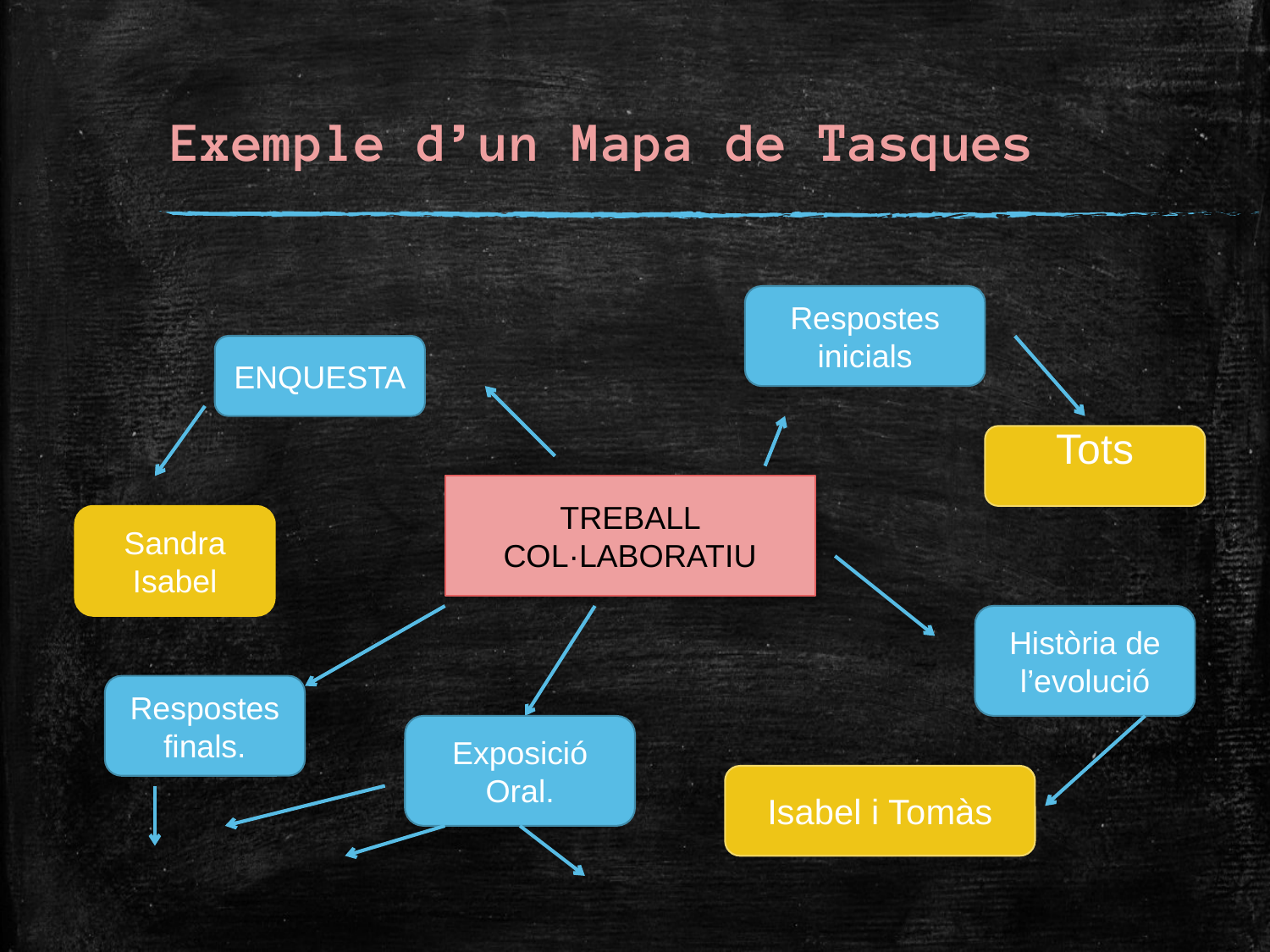

# Exemple d’un Mapa de Tasques

Respostes inicials
ENQUESTA
Tots

TREBALL COL·LABORATIU
Sandra
Isabel
Història de l’evolució
Respostes finals.
Exposició Oral.
Isabel i Tomàs